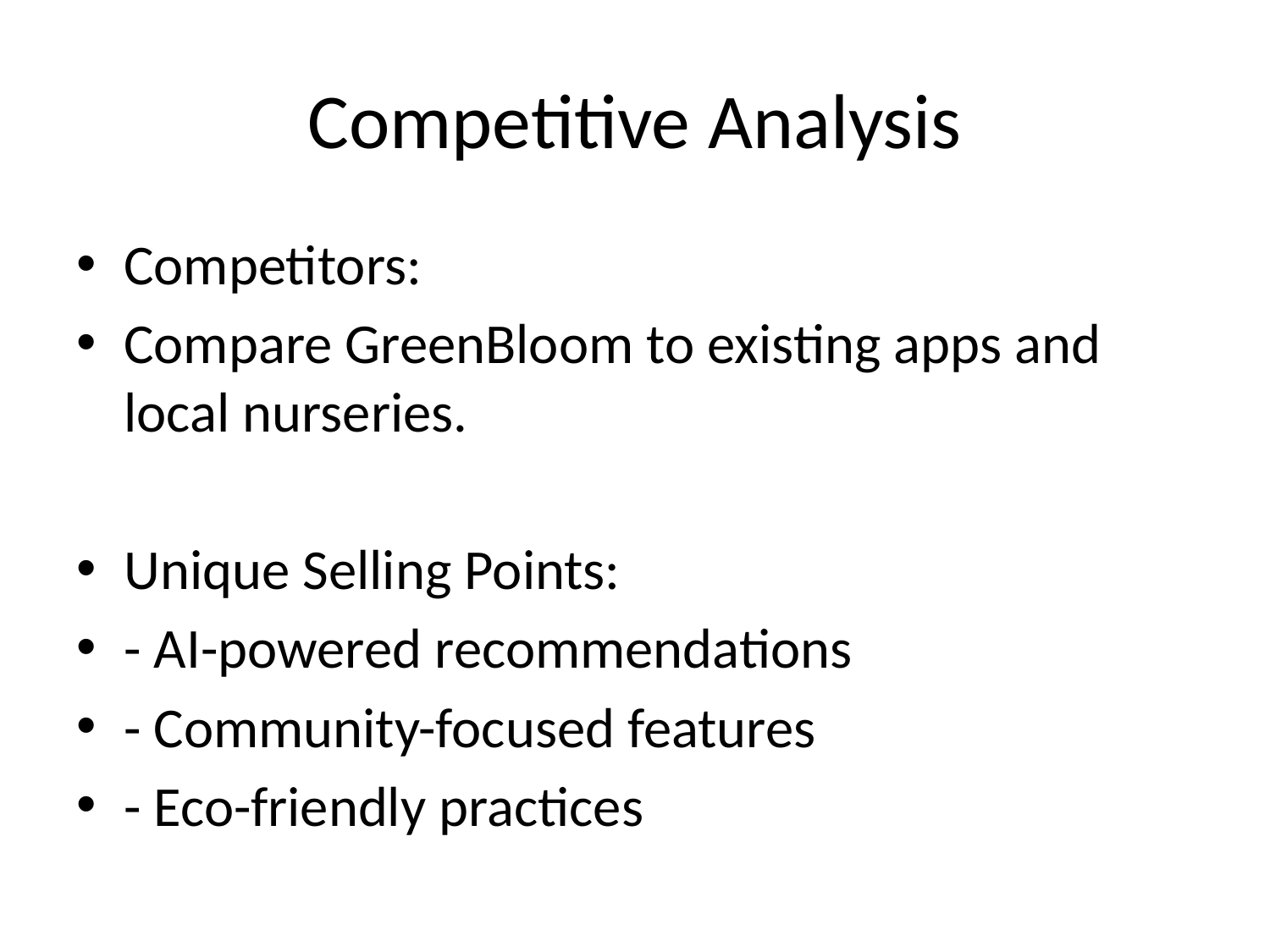

# Competitive Analysis
Competitors:
Compare GreenBloom to existing apps and local nurseries.

Unique Selling Points:
- AI-powered recommendations
- Community-focused features
- Eco-friendly practices